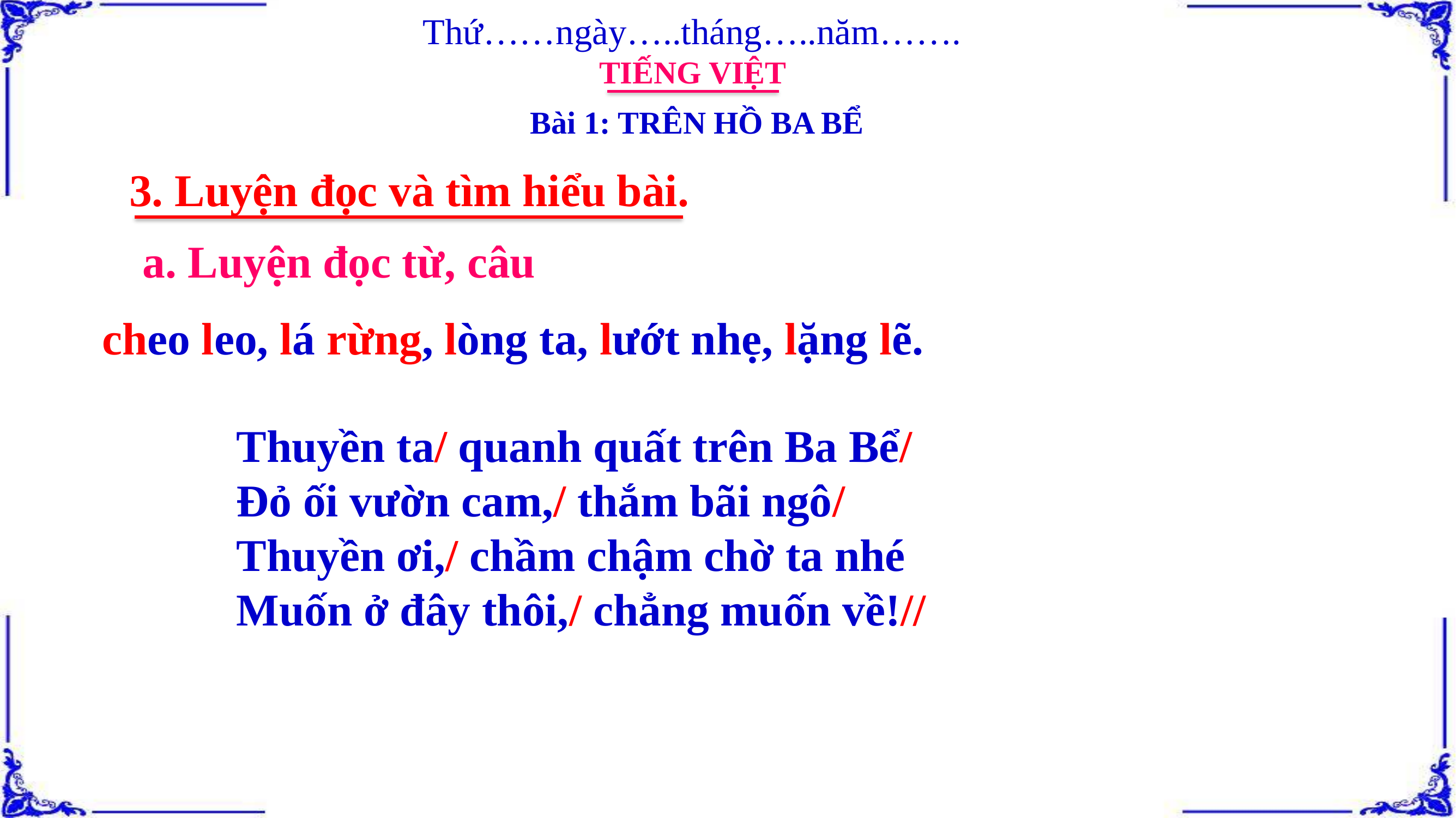

Thứ……ngày…..tháng…..năm…….
TIẾNG VIỆT
Bài 1: TRÊN HỒ BA BỂ
3. Luyện đọc và tìm hiểu bài.
a. Luyện đọc từ, câu
cheo leo, lá rừng, lòng ta, lướt nhẹ, lặng lẽ.
Thuyền ta/ quanh quất trên Ba Bể/
Đỏ ối vườn cam,/ thắm bãi ngô/
Thuyền ơi,/ chầm chậm chờ ta nhé
Muốn ở đây thôi,/ chẳng muốn về!//